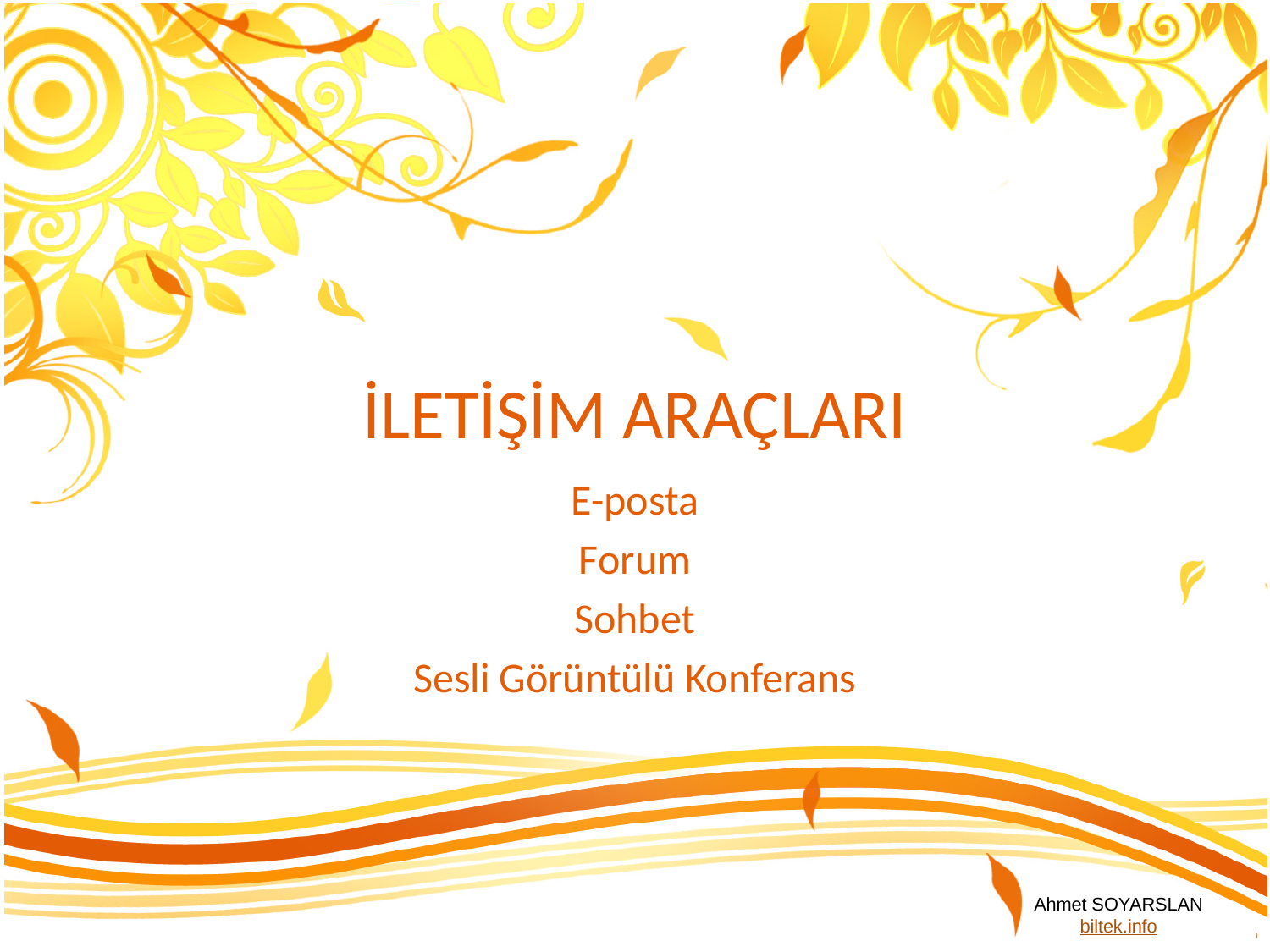

# İLETİŞİM ARAÇLARI
E-posta
Forum
Sohbet
Sesli Görüntülü Konferans
Ahmet SOYARSLAN
biltek.info